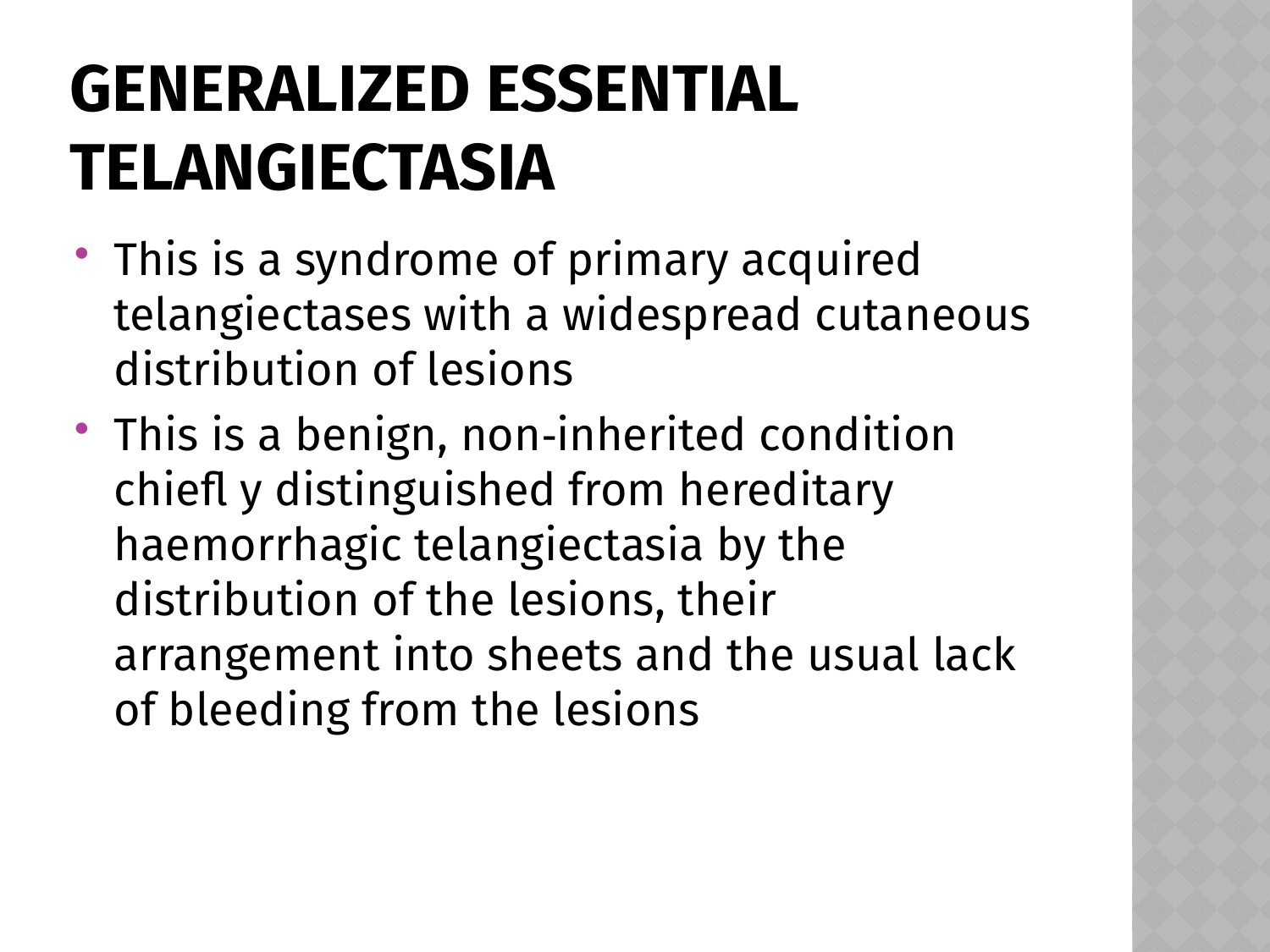

# Generalized essential telangiectasia
This is a syndrome of primary acquired telangiectases with a widespread cutaneous distribution of lesions
This is a benign, non‐inherited condition chiefl y distinguished from hereditary haemorrhagic telangiectasia by the distribution of the lesions, their arrangement into sheets and the usual lack of bleeding from the lesions